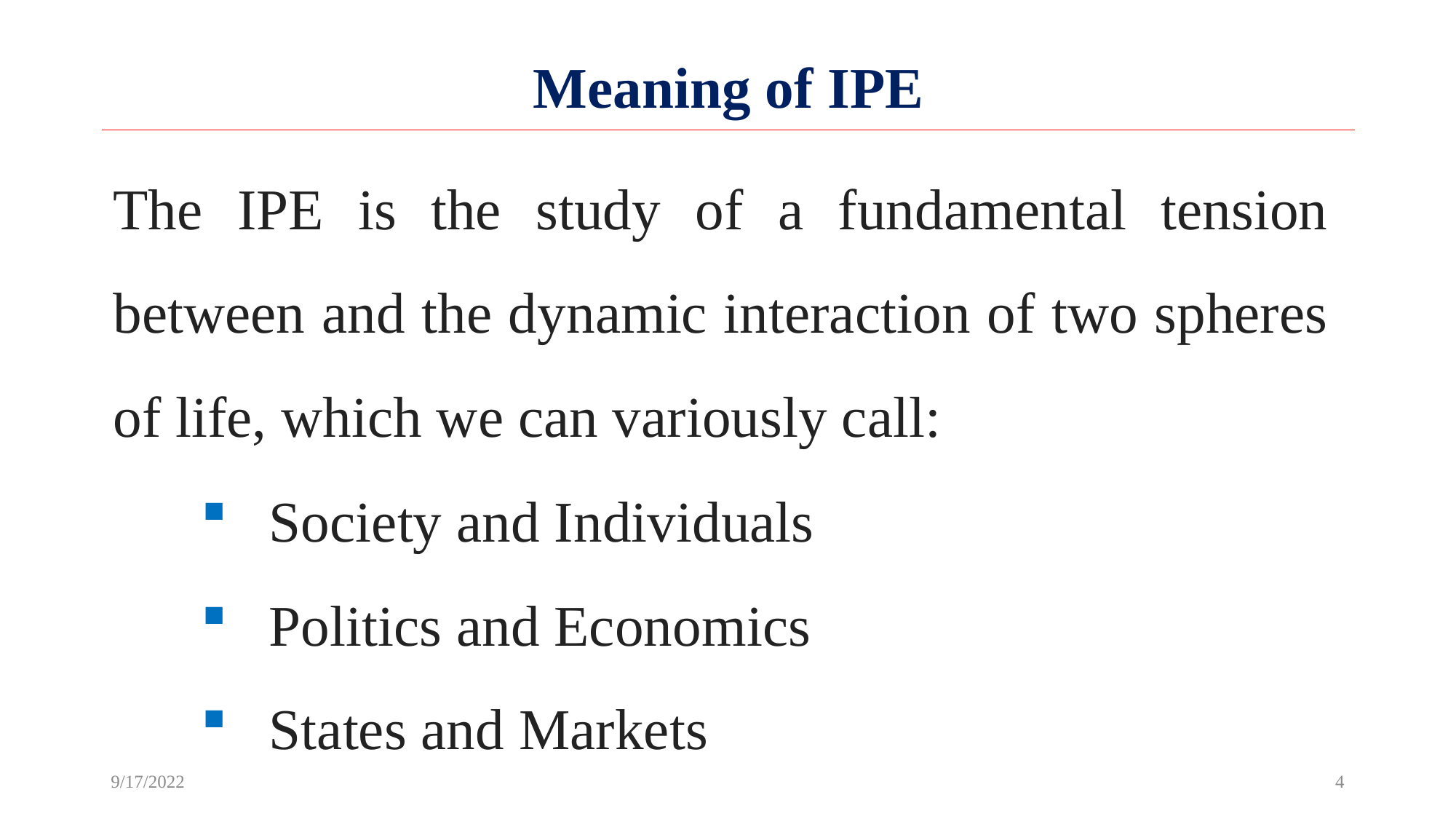

# Meaning of IPE
The IPE is the study of a fundamental tension between and the dynamic interaction of two spheres of life, which we can variously call:
Society and Individuals
Politics and Economics
States and Markets
9/17/2022

4